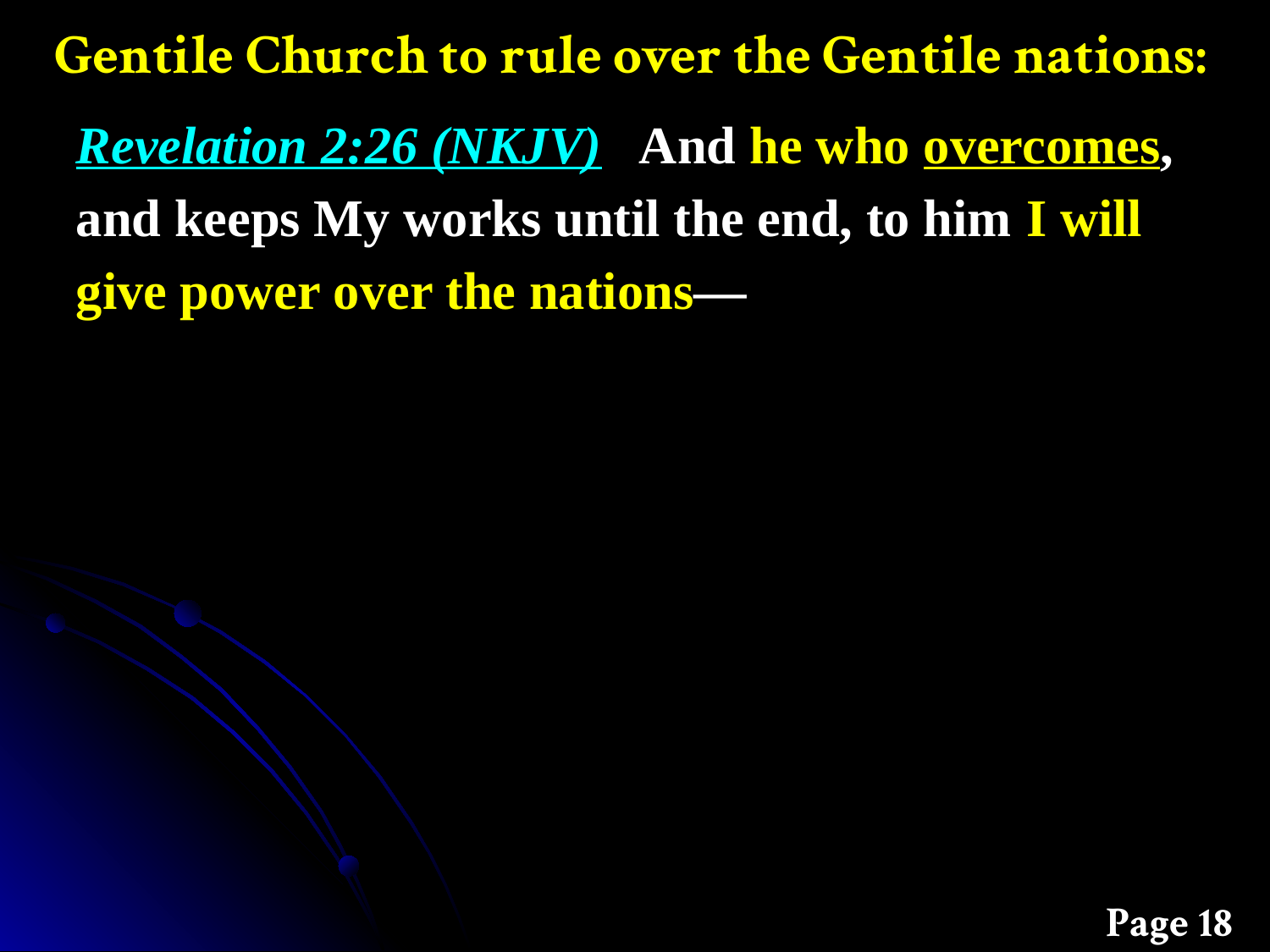

Gentile Church to rule over the Gentile nations:
Revelation 2:26 (NKJV)   And he who overcomes, and keeps My works until the end, to him I will give power over the nations—
Page 18